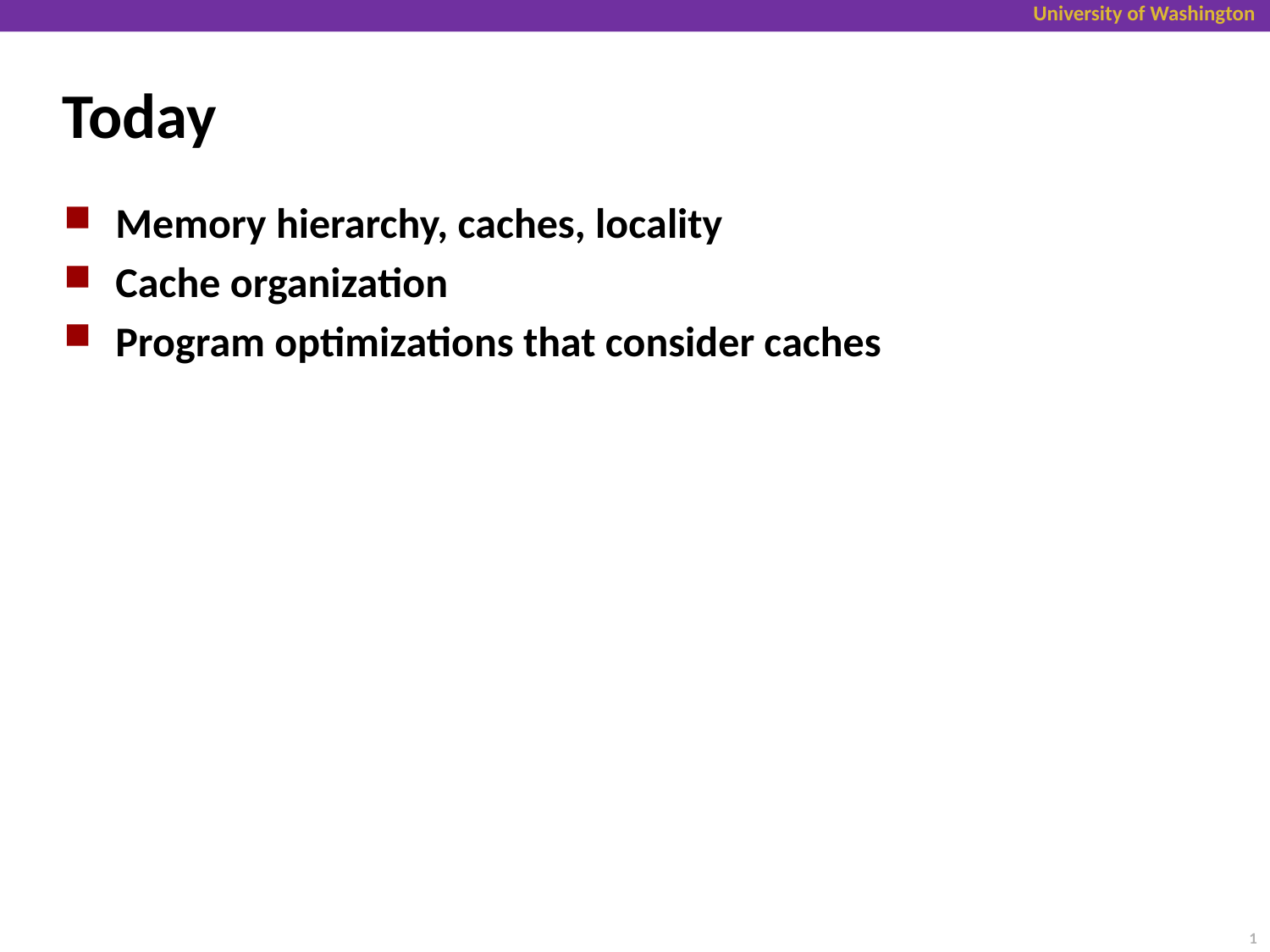

# Today
Memory hierarchy, caches, locality
Cache organization
Program optimizations that consider caches
1